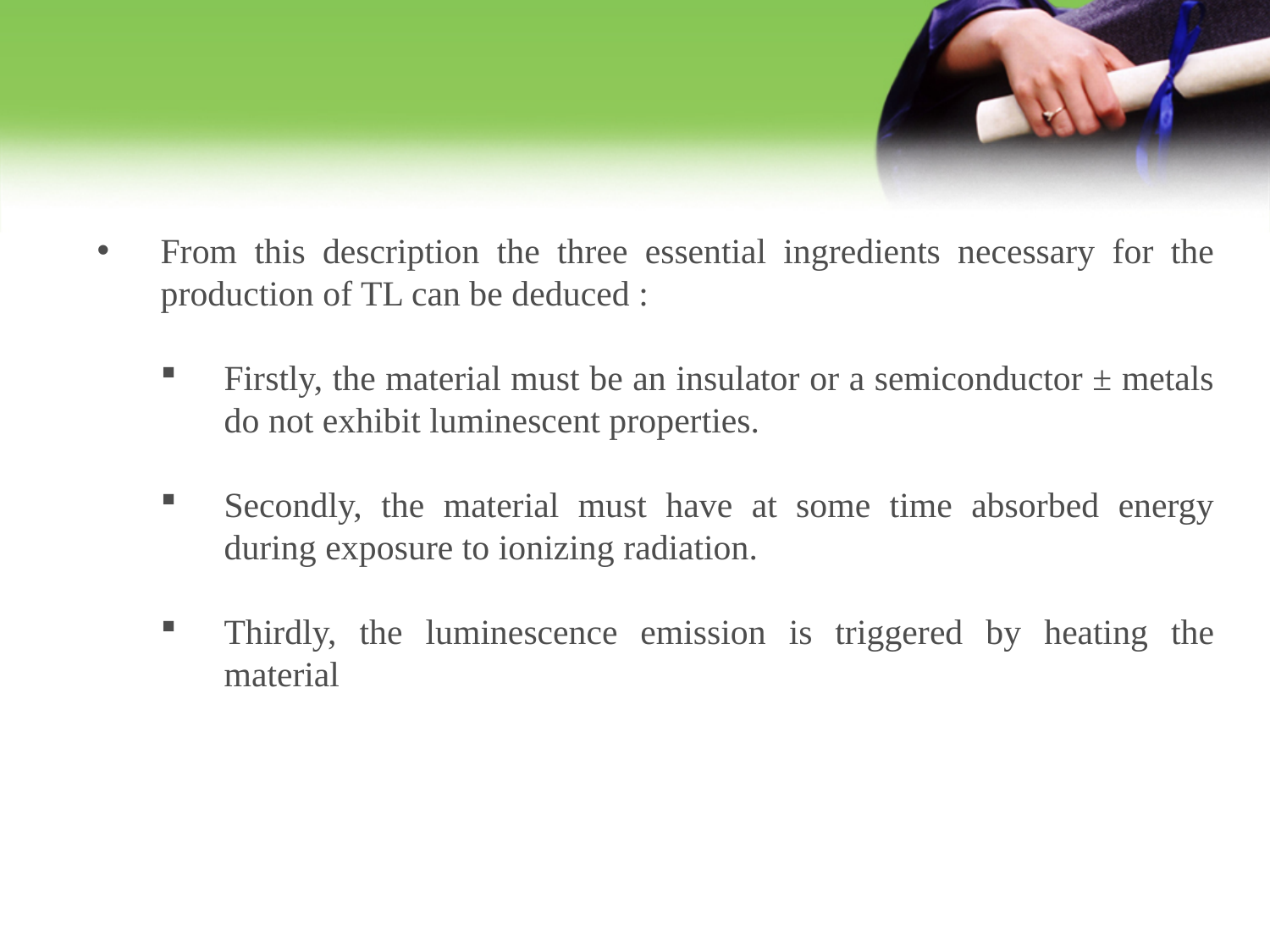

From this description the three essential ingredients necessary for the production of TL can be deduced :

Firstly, the material must be an insulator or a semiconductor ± metals do not exhibit luminescent properties.

Secondly, the material must have at some time absorbed energy during exposure to ionizing radiation.

Thirdly, the luminescence emission is triggered by heating the material